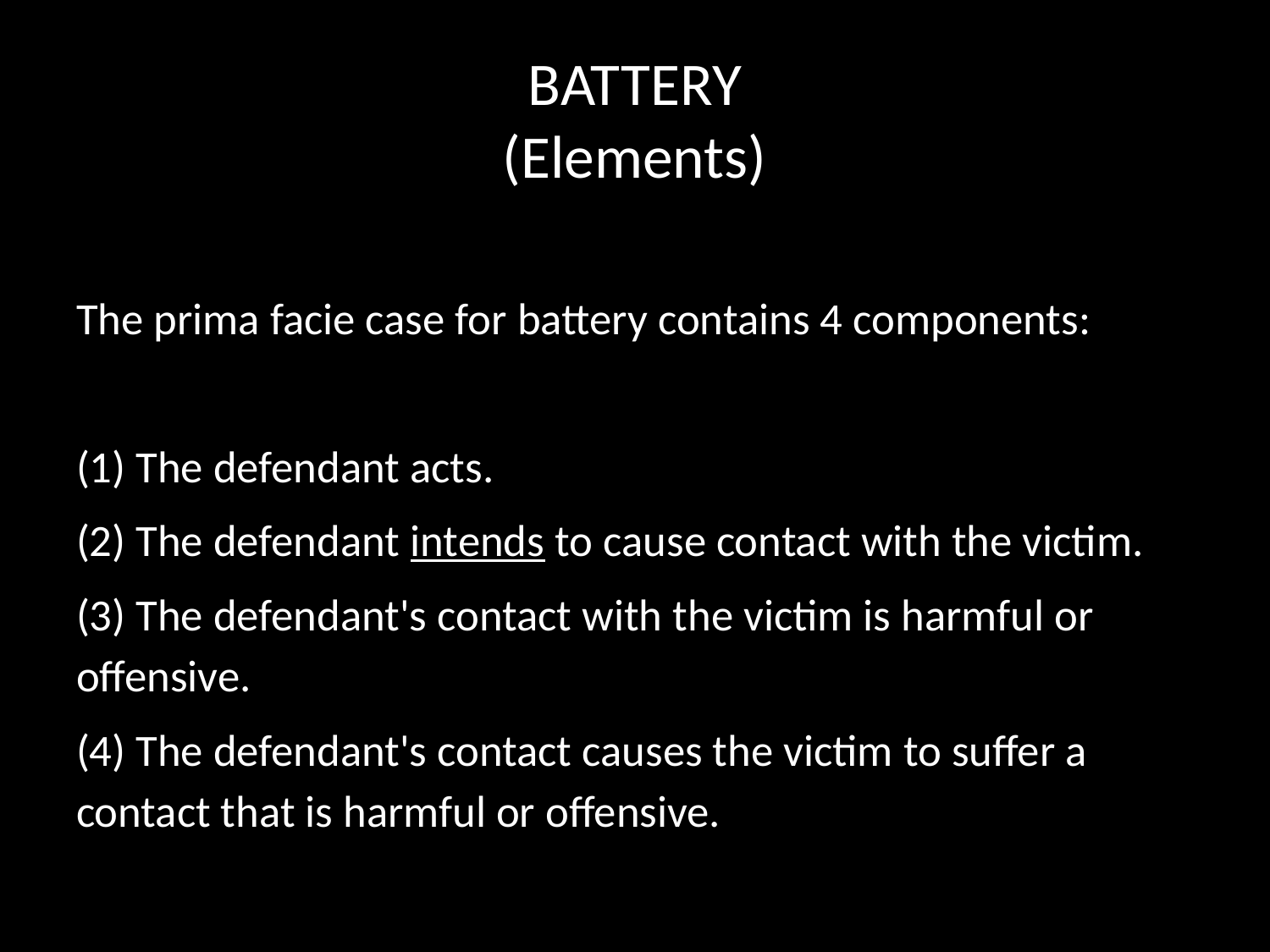

# BATTERY
(Elements)

The prima facie case for battery contains 4 components:

(1) The defendant acts.
(2) The defendant intends to cause contact with the victim.
(3) The defendant's contact with the victim is harmful or offensive.
(4) The defendant's contact causes the victim to suffer a contact that is harmful or offensive.